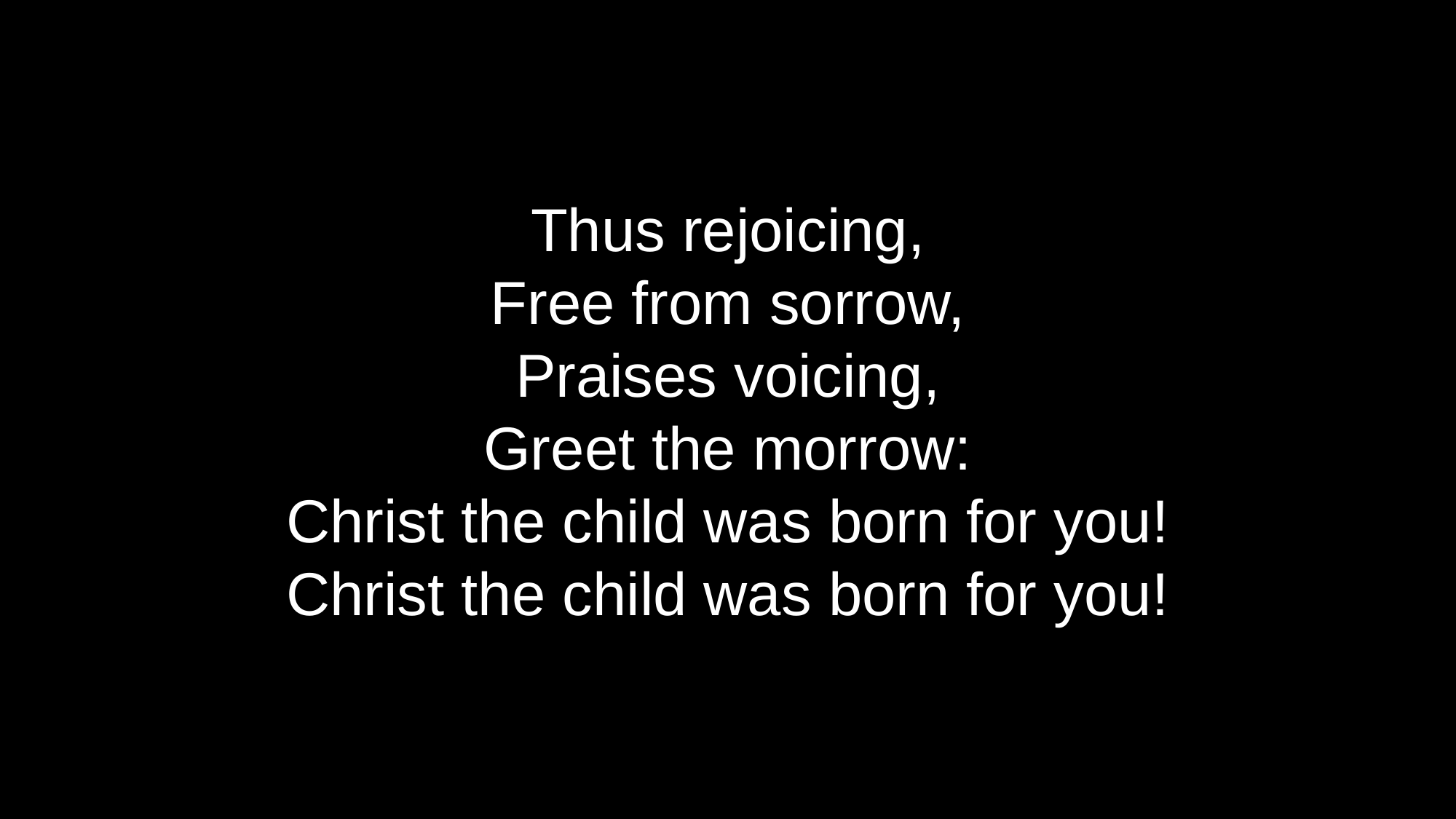

Thus rejoicing,
Free from sorrow,
Praises voicing,
Greet the morrow:
Christ the child was born for you!
Christ the child was born for you!